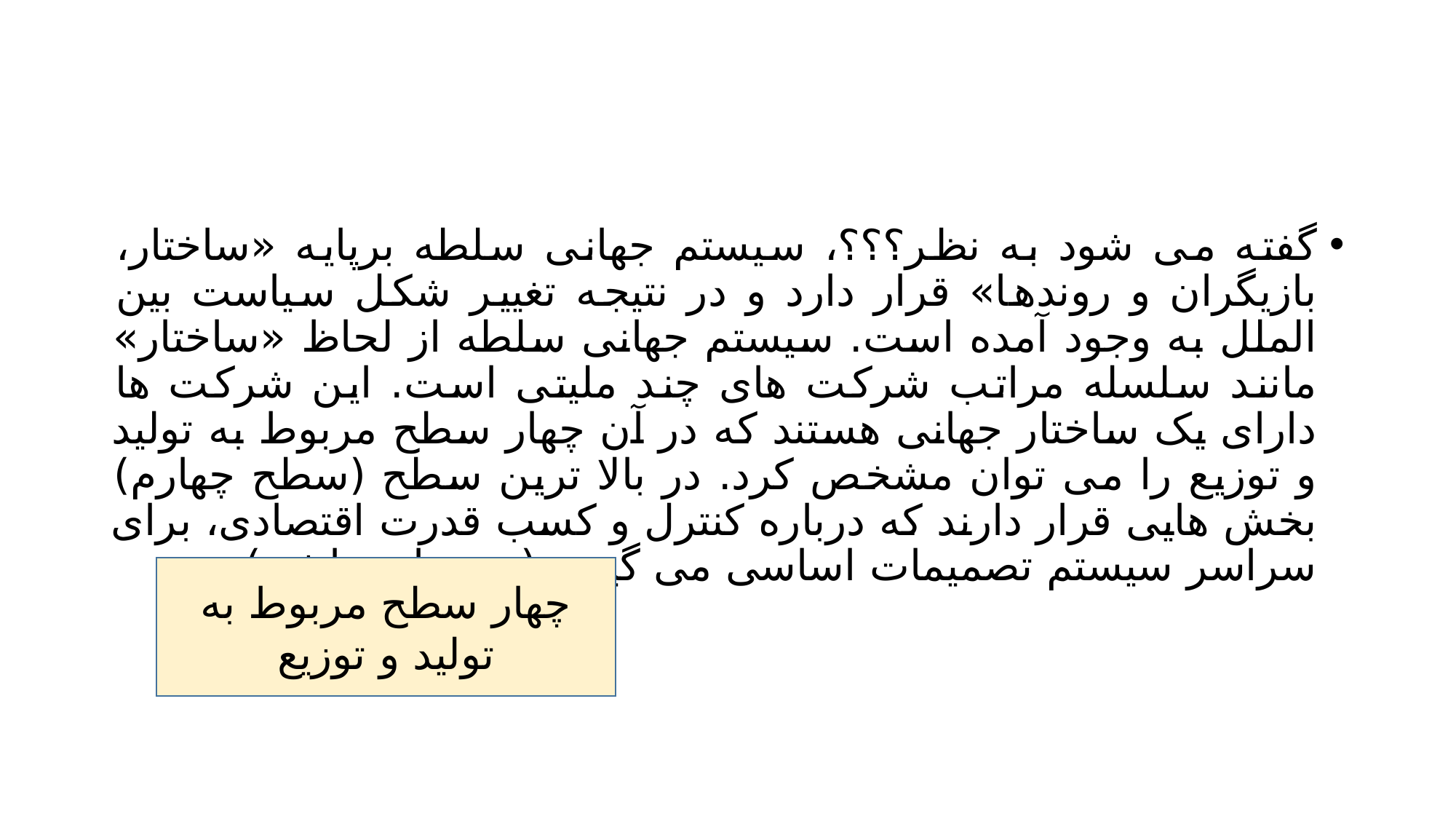

#
گفته می شود به نظر؟؟؟، سیستم جهانی سلطه برپایه «ساختار، بازیگران و روندها» قرار دارد و در نتیجه تغییر شکل سیاست بین الملل به وجود آمده است. سیستم جهانی سلطه از لحاظ «ساختار» مانند سلسله مراتب شرکت های چند ملیتی است. این شرکت ها دارای یک ساختار جهانی هستند که در آن چهار سطح مربوط به تولید و توزیع را می توان مشخص کرد. در بالا ترین سطح (سطح چهارم) بخش هایی قرار دارند که درباره کنترل و کسب قدرت اقتصادی، برای سراسر سیستم تصمیمات اساسی می گیرند (تبیین استراتژی)،
چهار سطح مربوط به تولید و توزیع